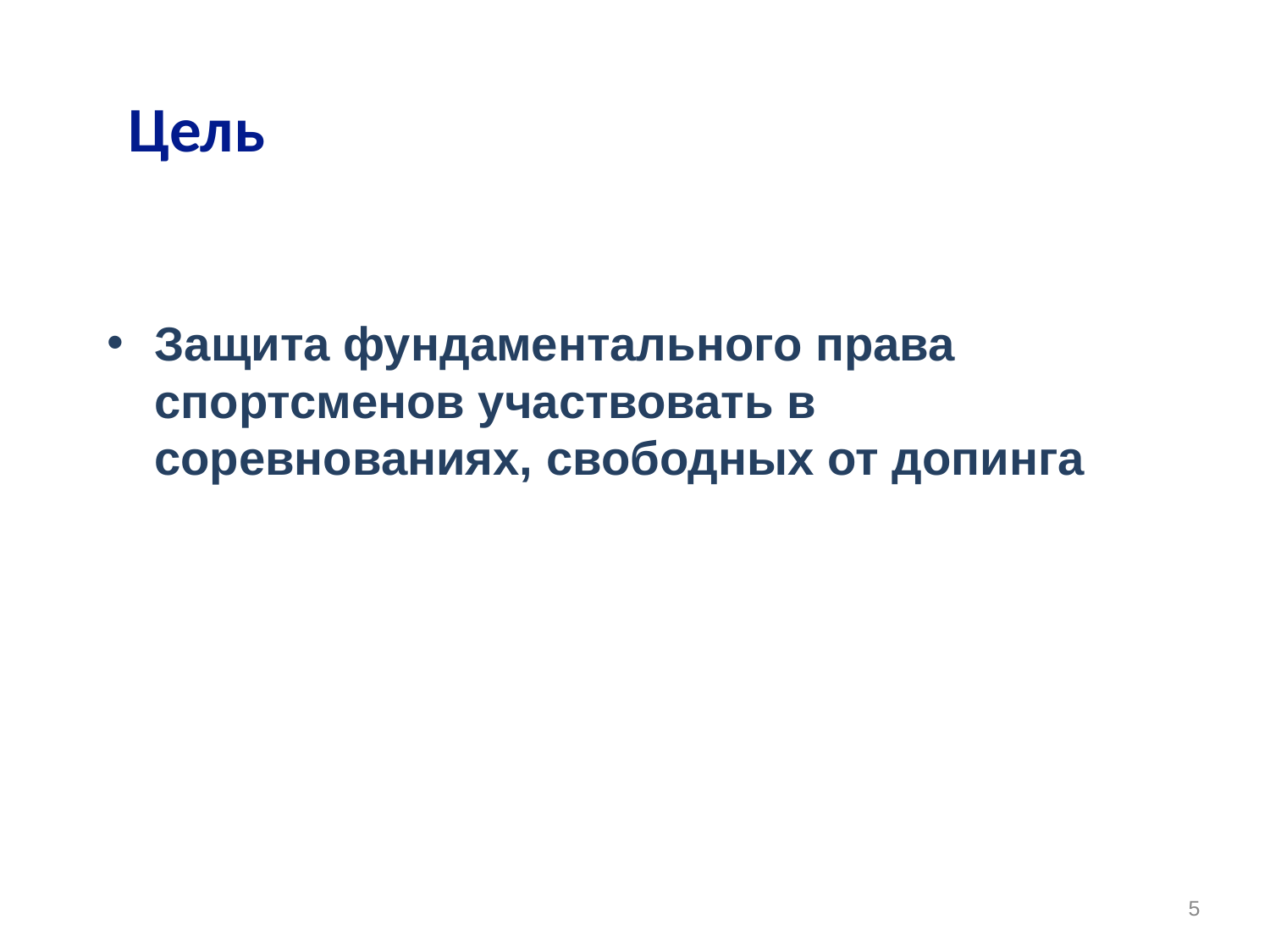

Цель
Защита фундаментального права спортсменов участвовать в соревнованиях, свободных от допинга

5